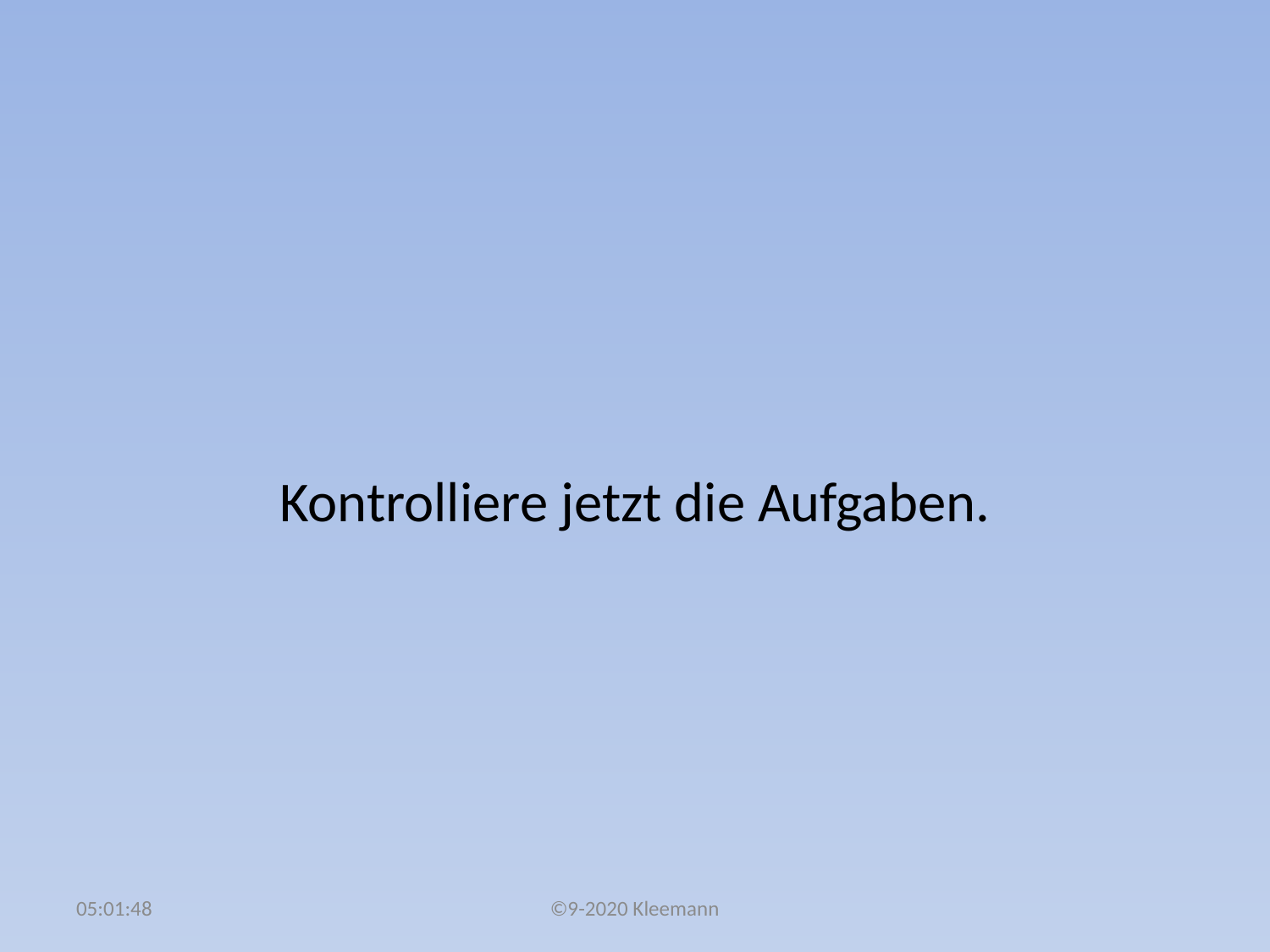

#

Kontrolliere jetzt die Aufgaben.

05:01:48
©9-2020 Kleemann